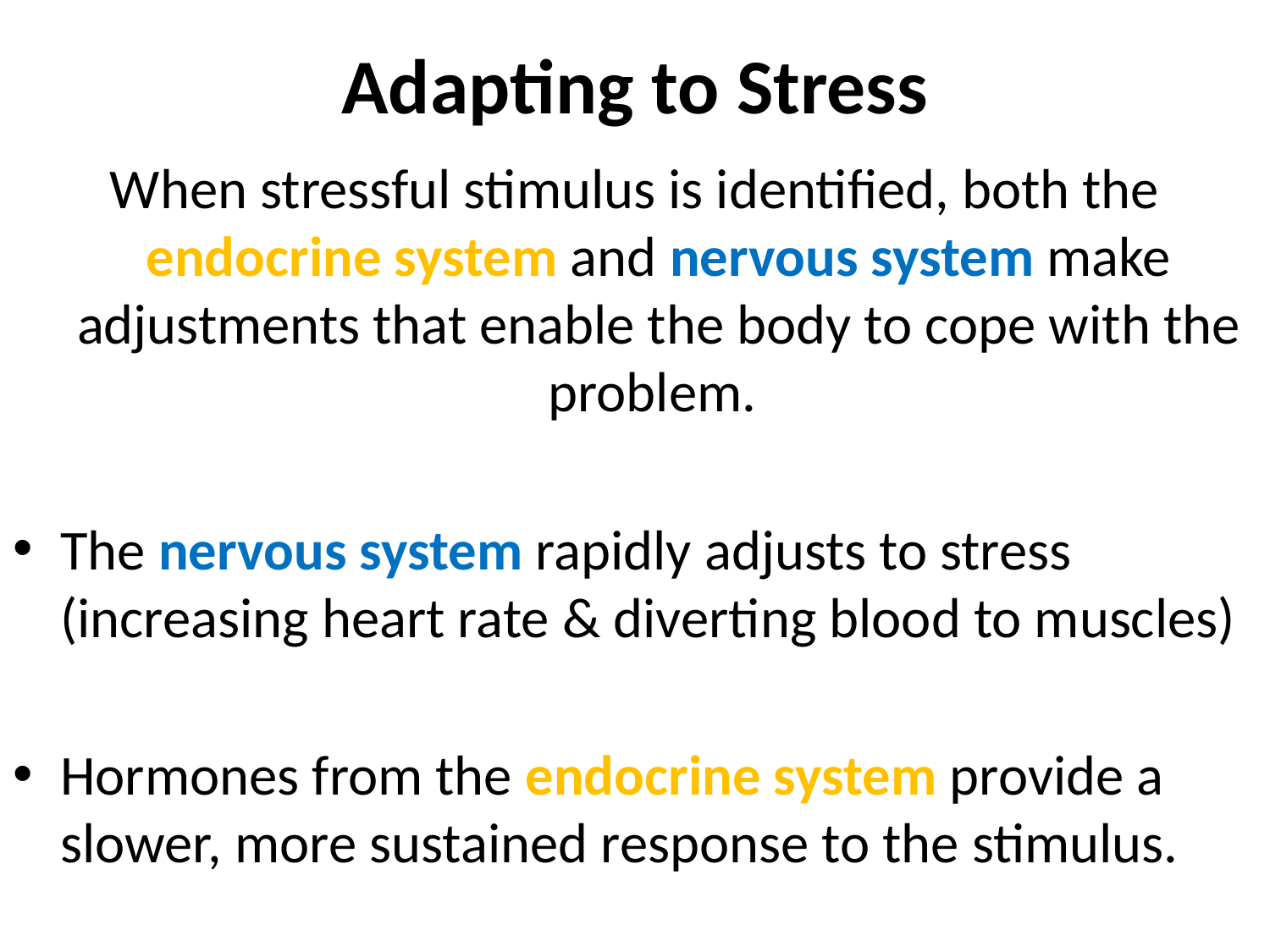

# Adapting to Stress
When stressful stimulus is identified, both the endocrine system and nervous system make adjustments that enable the body to cope with the problem.

The nervous system rapidly adjusts to stress (increasing heart rate & diverting blood to muscles)

Hormones from the endocrine system provide a slower, more sustained response to the stimulus.